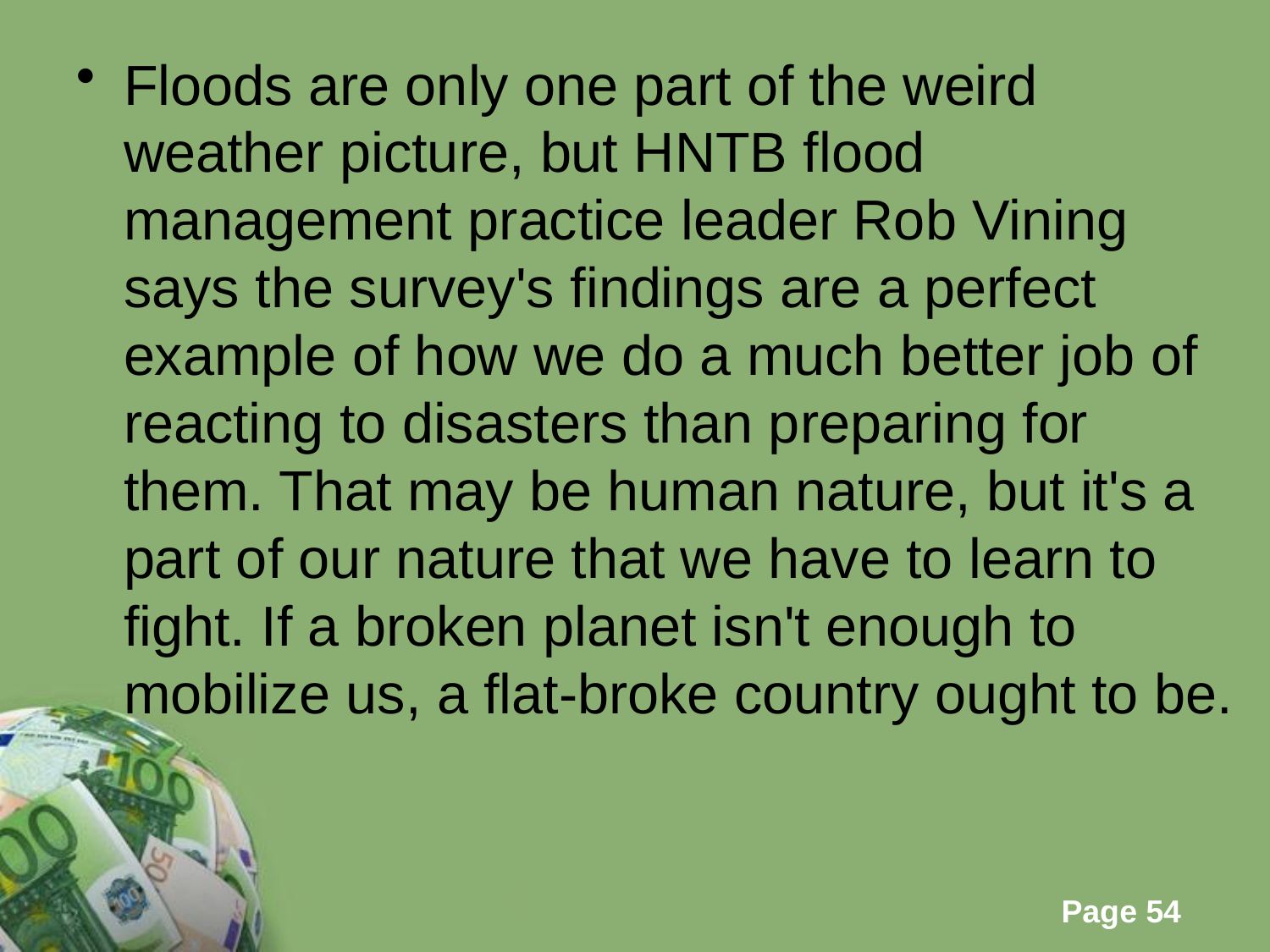

Floods are only one part of the weird weather picture, but HNTB flood management practice leader Rob Vining says the survey's findings are a perfect example of how we do a much better job of reacting to disasters than preparing for them. That may be human nature, but it's a part of our nature that we have to learn to fight. If a broken planet isn't enough to mobilize us, a flat-broke country ought to be.